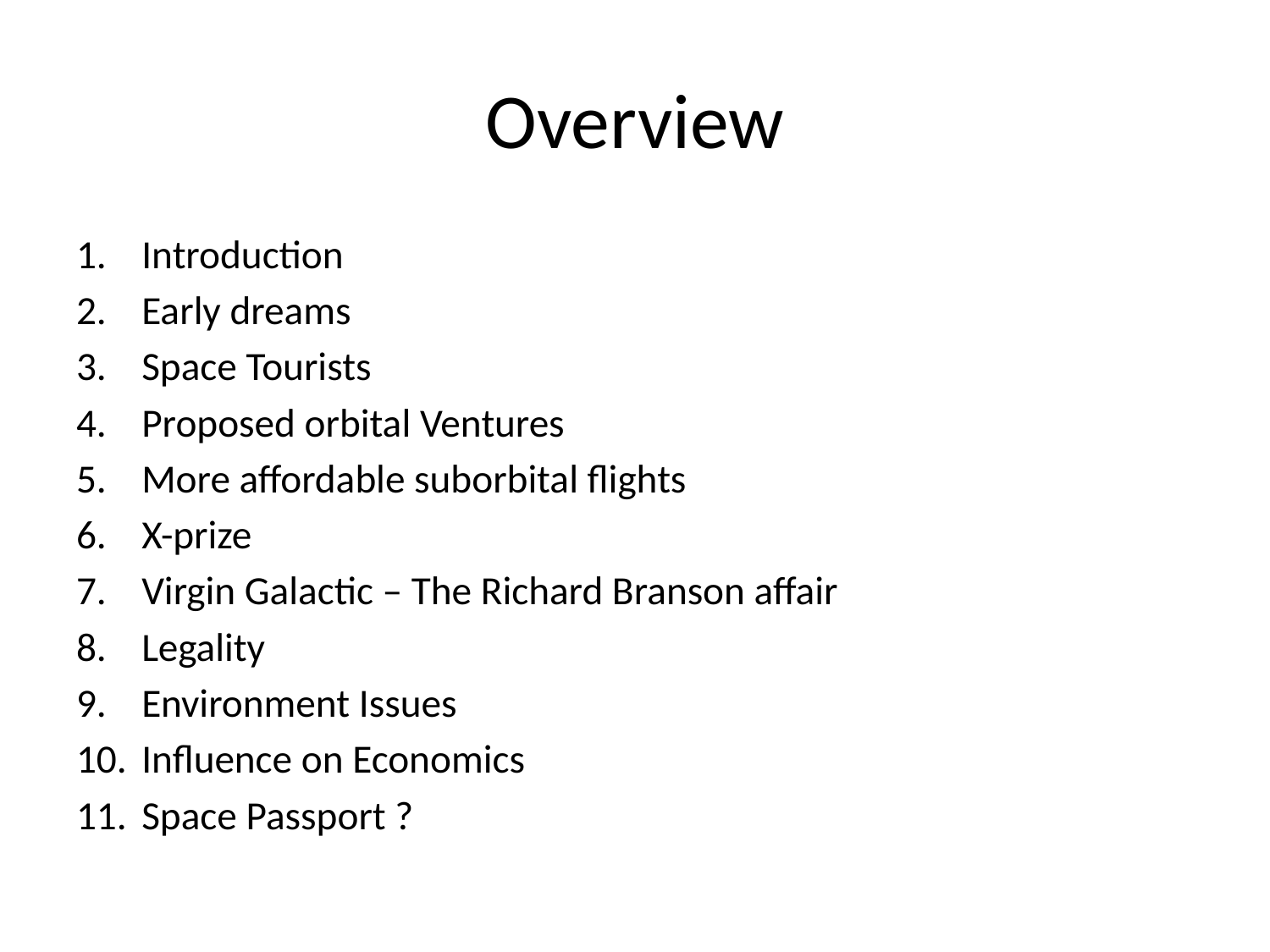

# Overview
Introduction
Early dreams
Space Tourists
Proposed orbital Ventures
More affordable suborbital flights
X-prize
Virgin Galactic – The Richard Branson affair
Legality
Environment Issues
Influence on Economics
Space Passport ?